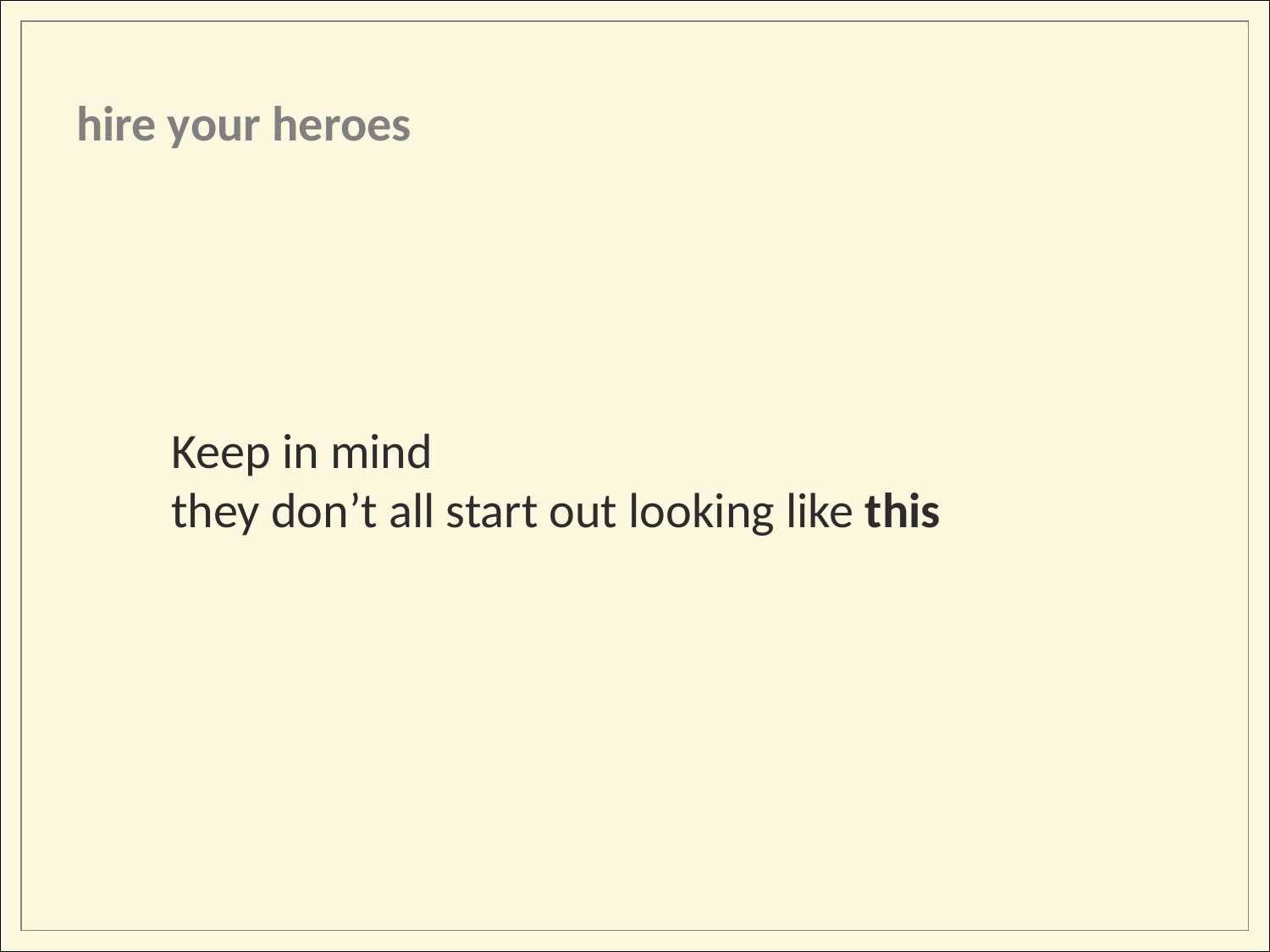

hire your heroes
Keep in mind
they don’t all start out looking like this